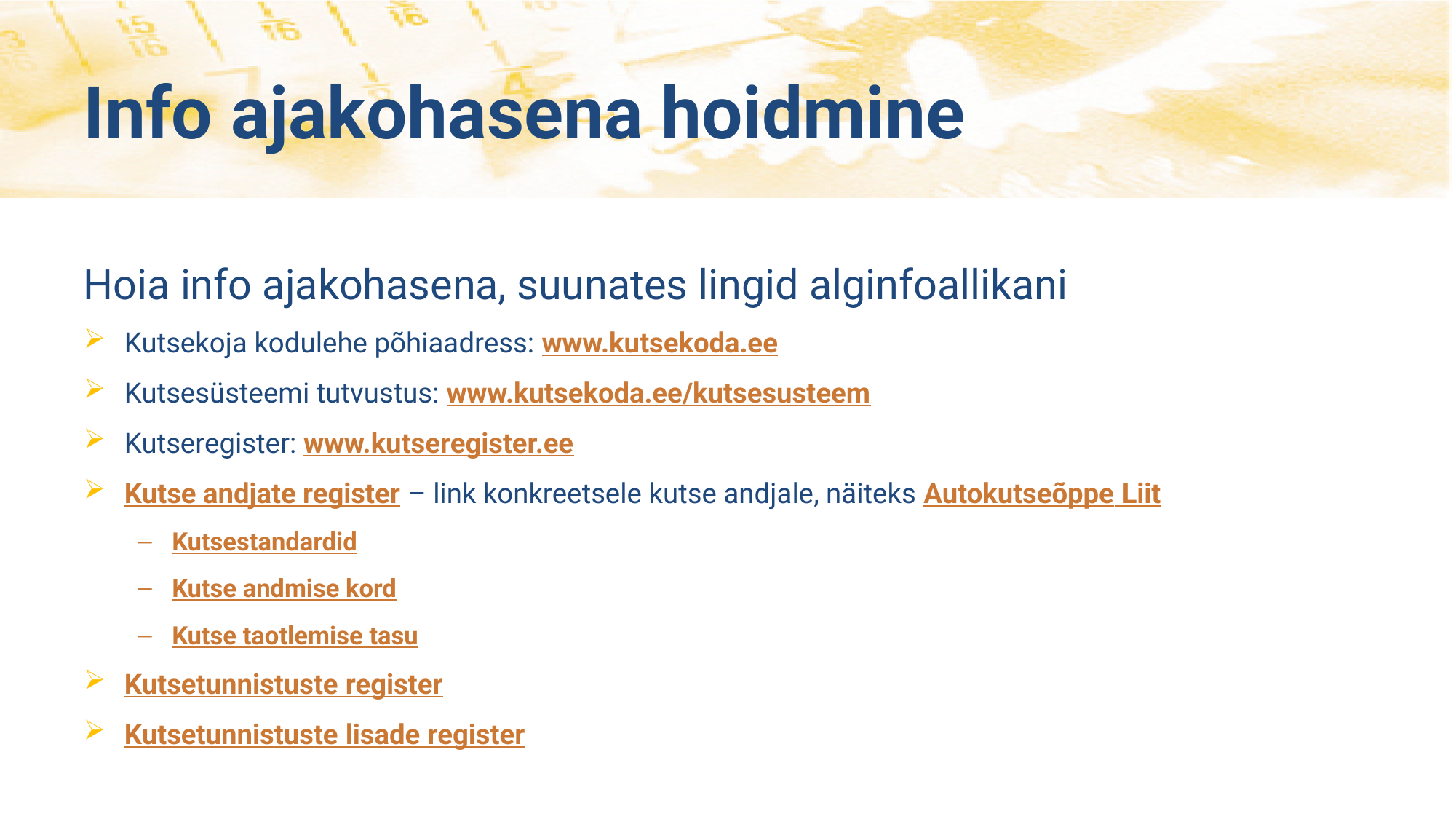

#

Info ajakohasena hoidmine
Hoia info ajakohasena, suunates lingid alginfoallikani
Kutsekoja kodulehe põhiaadress: www.kutsekoda.ee
Kutsesüsteemi tutvustus: www.kutsekoda.ee/kutsesusteem
Kutseregister: www.kutseregister.ee
Kutse andjate register – link konkreetsele kutse andjale, näiteks Autokutseõppe Liit
Kutsestandardid
Kutse andmise kord
Kutse taotlemise tasu
Kutsetunnistuste register
Kutsetunnistuste lisade register